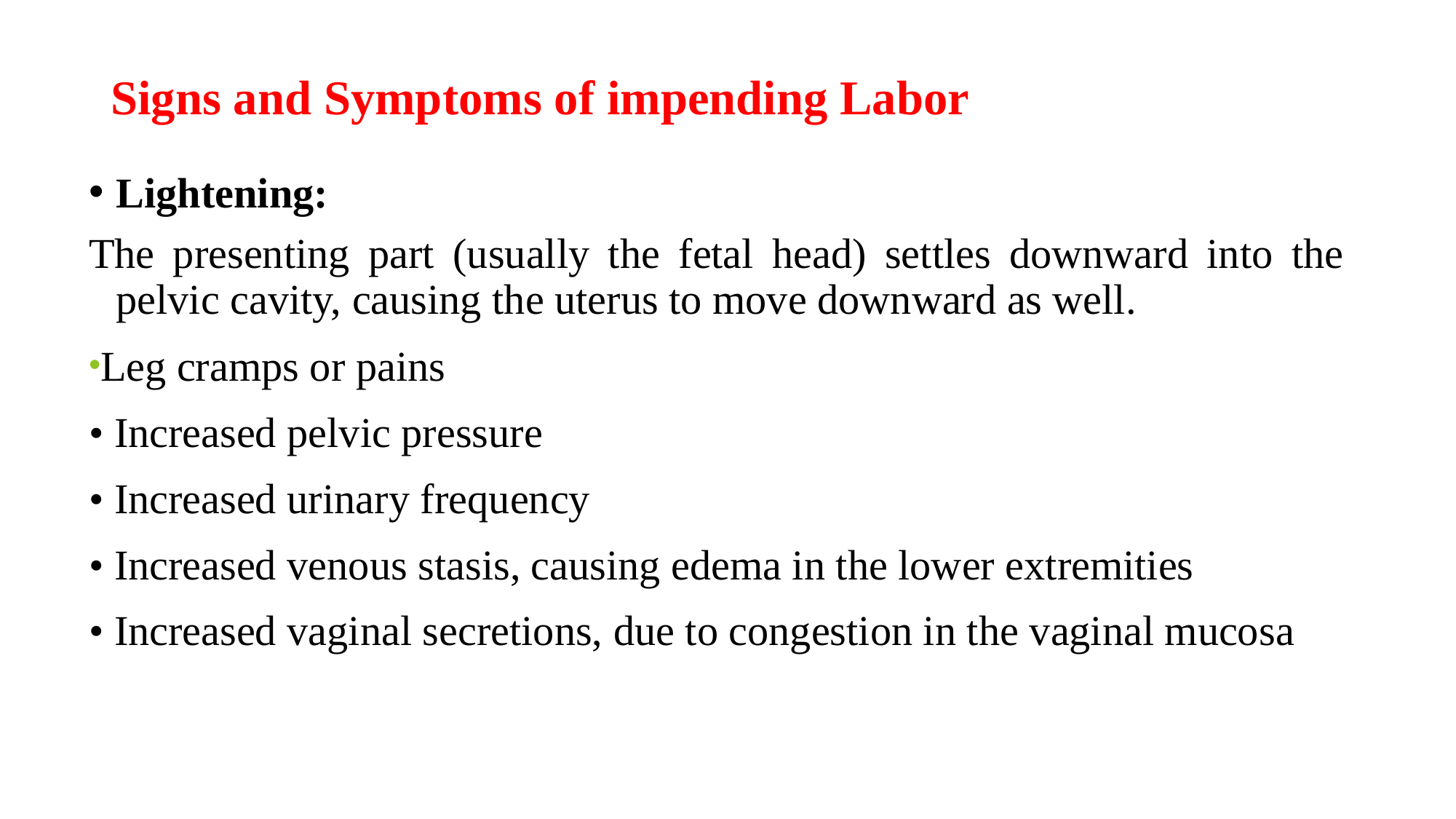

# Signs and Symptoms of impending Labor
Lightening:
The presenting part (usually the fetal head) settles downward into the pelvic cavity, causing the uterus to move downward as well.
Leg cramps or pains
• Increased pelvic pressure
• Increased urinary frequency
• Increased venous stasis, causing edema in the lower extremities
• Increased vaginal secretions, due to congestion in the vaginal mucosa